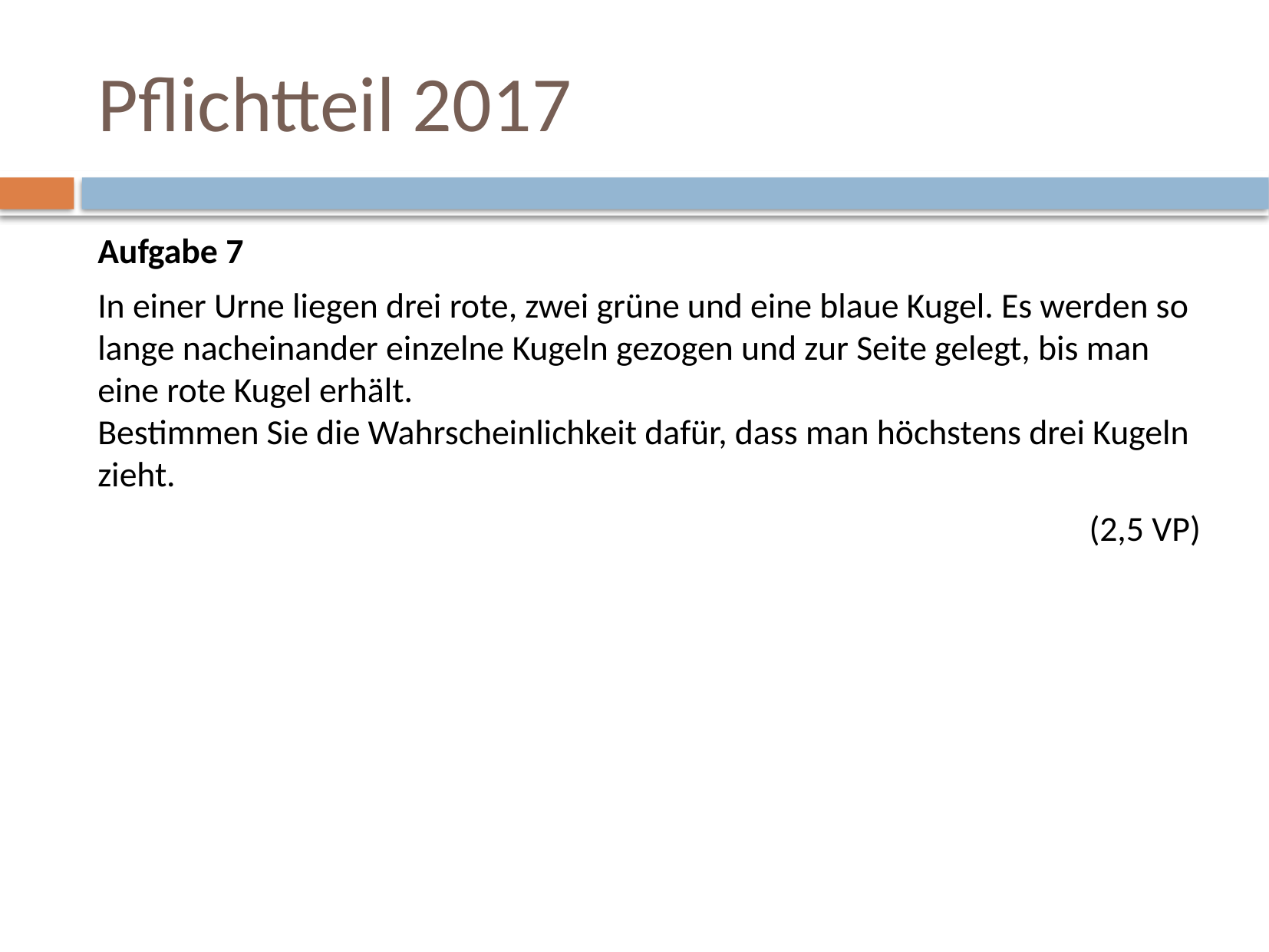

# Pflichtteil 2017
Aufgabe 7
In einer Urne liegen drei rote, zwei grüne und eine blaue Kugel. Es werden so lange nacheinander einzelne Kugeln gezogen und zur Seite gelegt, bis man eine rote Kugel erhält.
Bestimmen Sie die Wahrscheinlichkeit dafür, dass man höchstens drei Kugeln zieht.
								         (2,5 VP)